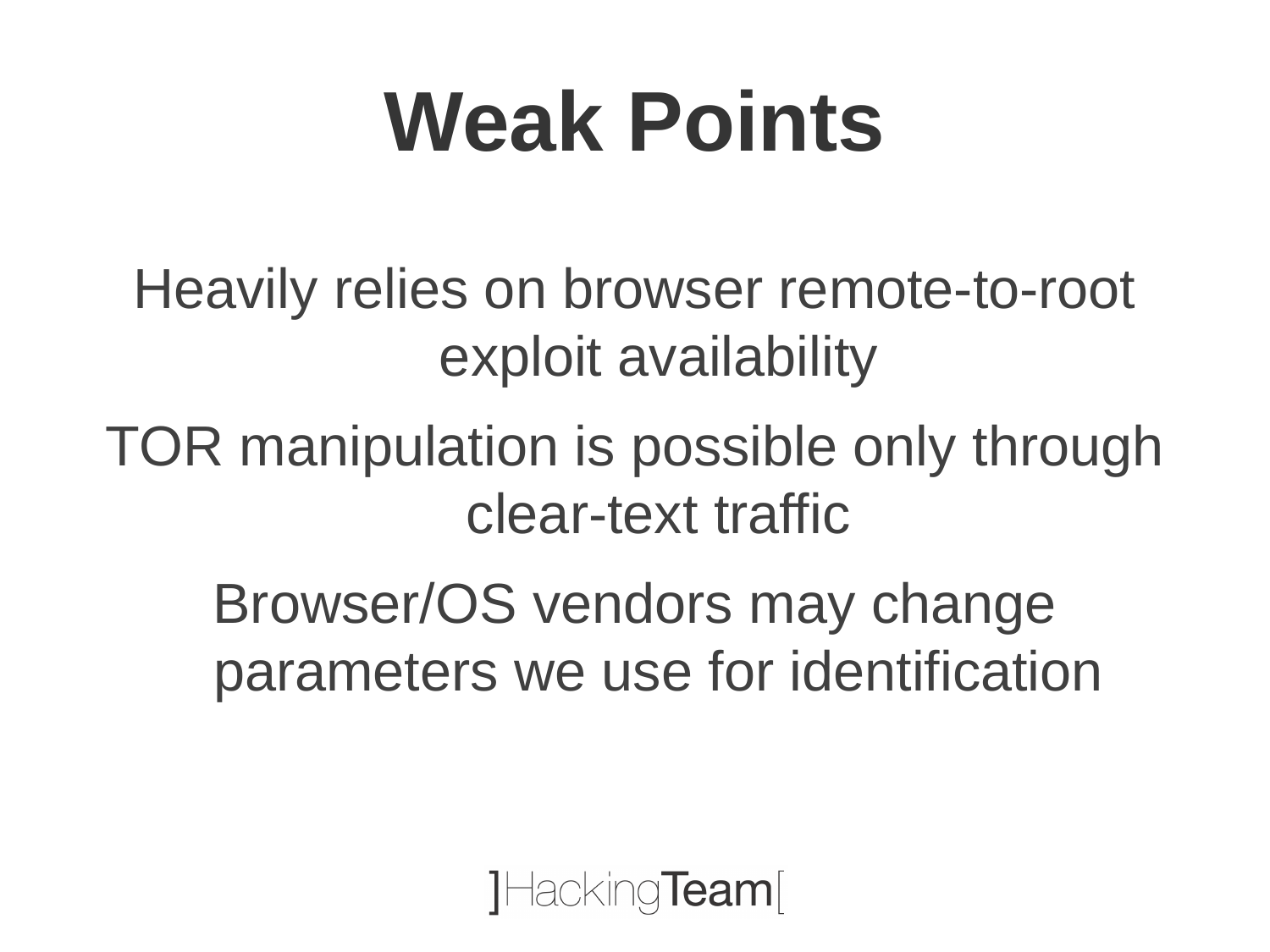

# Weak Points
Heavily relies on browser remote-to-root exploit availability
TOR manipulation is possible only through clear-text traffic
Browser/OS vendors may change parameters we use for identification